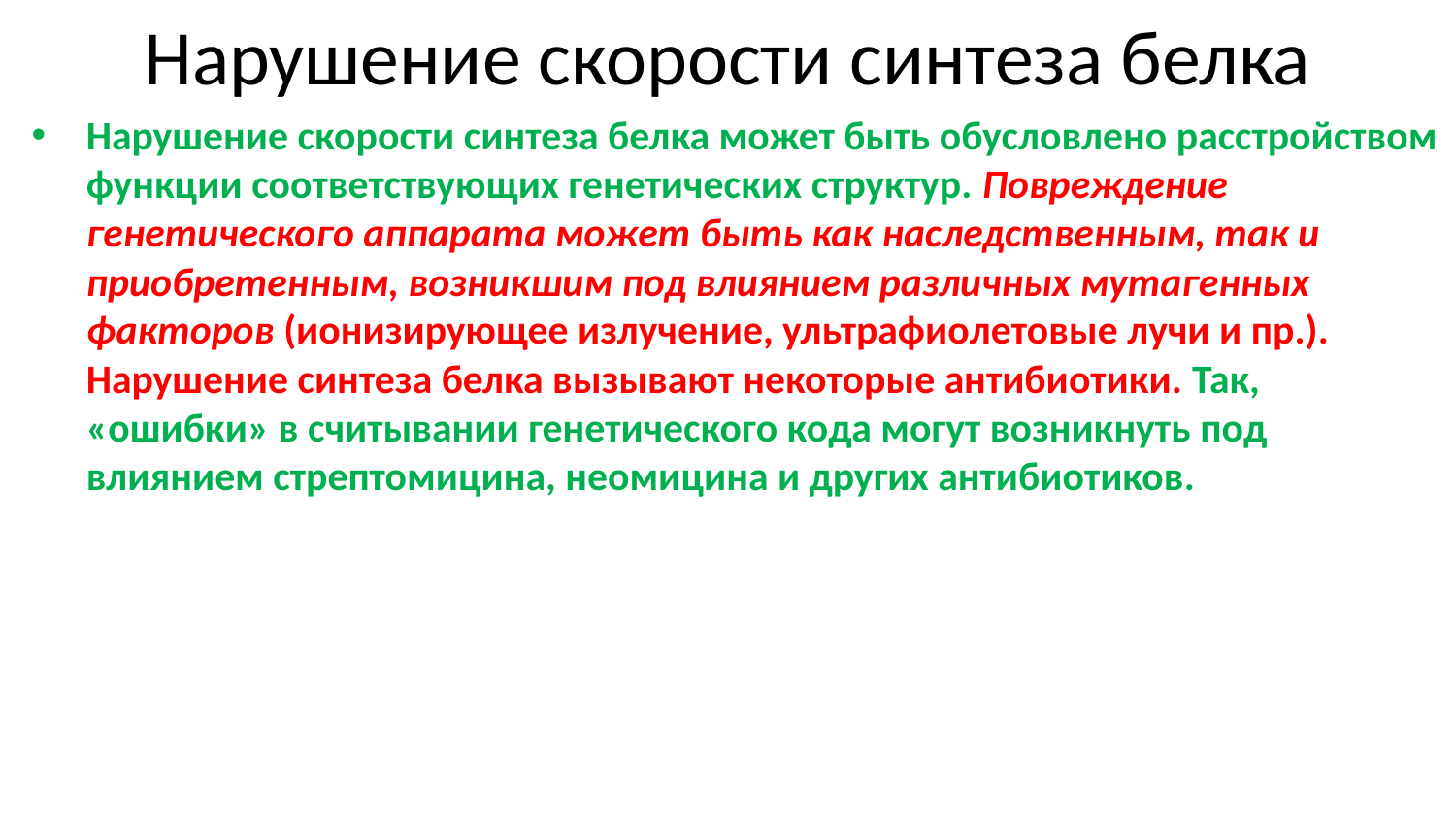

# Нарушение скорости синтеза белка
Нарушение скорости синтеза белка может быть обусловлено расстройством функции соответствующих генетических структур. Повреждение генетического аппарата может быть как наследственным, так и приобретенным, возникшим под влиянием различных мутагенных факторов (ионизирующее излучение, ультрафиолетовые лучи и пр.). Нарушение синтеза белка вызывают некоторые антибиотики. Так, «ошибки» в считывании генетического кода могут возникнуть под влиянием стрептомицина, неомицина и других антибиотиков.